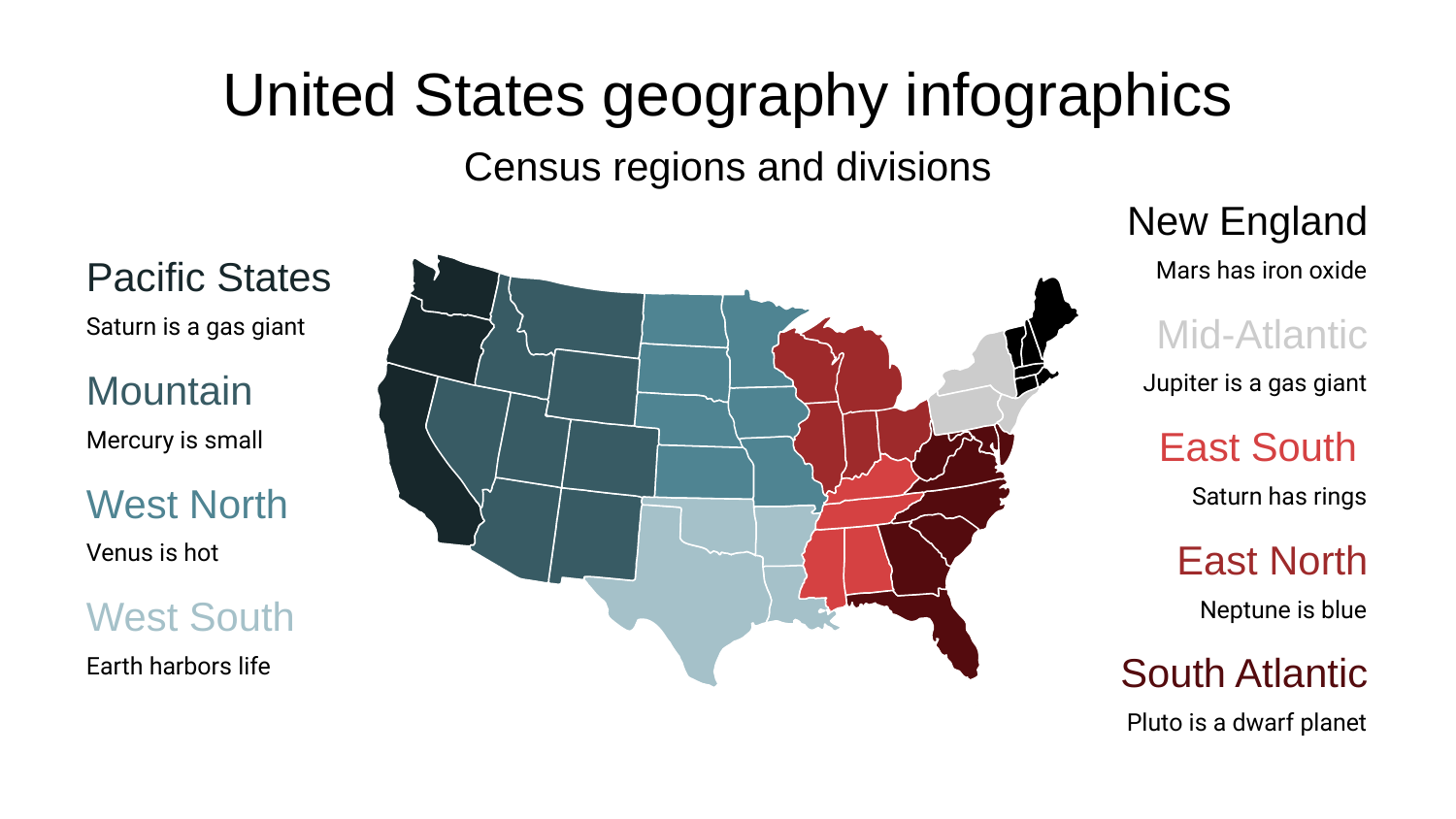

# United States geography infographics
Census regions and divisions
New England
Mars has iron oxide
Pacific States
Saturn is a gas giant

Mid-Atlantic
Jupiter is a gas giant
Mountain
Mercury is small
East South
Saturn has rings
West North
Venus is hot
East North
Neptune is blue
West South
Earth harbors life
South Atlantic
Pluto is a dwarf planet